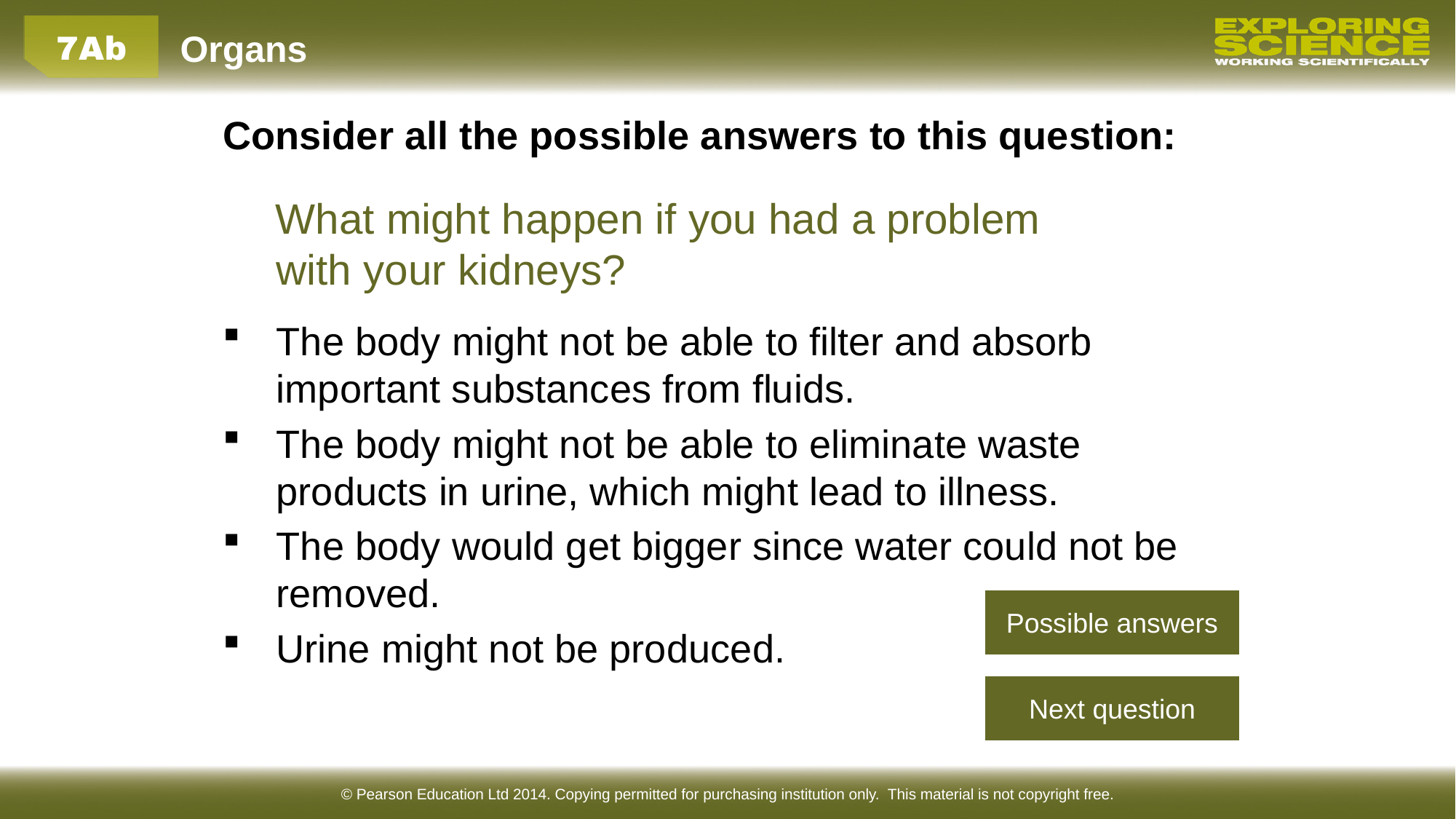

Consider all the possible answers to this question:
What might happen if you had a problem
with your kidneys?
The body might not be able to filter and absorb important substances from fluids.
The body might not be able to eliminate waste products in urine, which might lead to illness.
The body would get bigger since water could not be removed.
Urine might not be produced.
Possible answers
Next question
© Pearson Education Ltd 2014. Copying permitted for purchasing institution only.  This material is not copyright free.